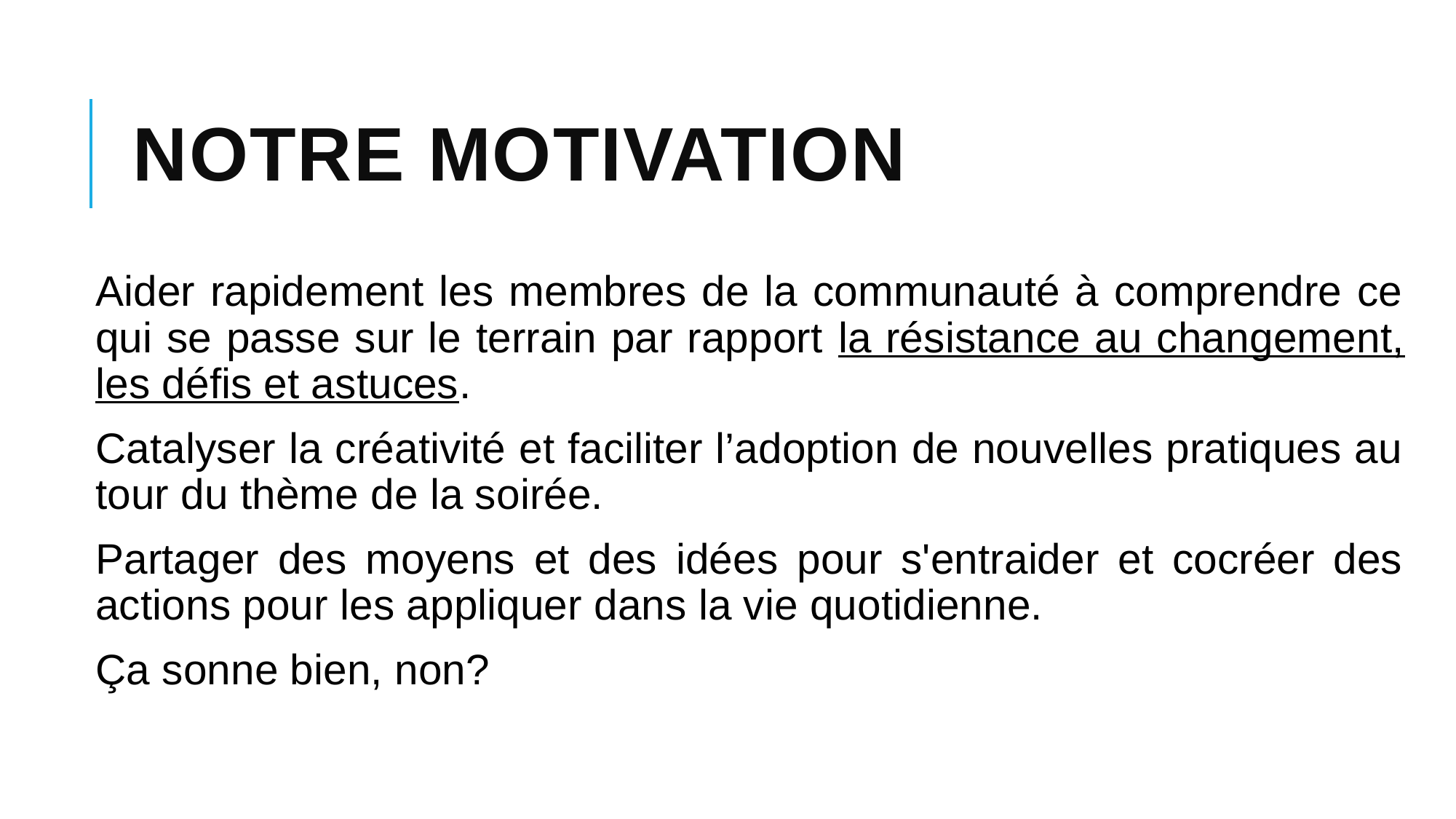

# notre motivation
Aider rapidement les membres de la communauté à comprendre ce qui se passe sur le terrain par rapport la résistance au changement, les défis et astuces.
Catalyser la créativité et faciliter l’adoption de nouvelles pratiques au tour du thème de la soirée.
Partager des moyens et des idées pour s'entraider et cocréer des actions pour les appliquer dans la vie quotidienne.
Ça sonne bien, non?